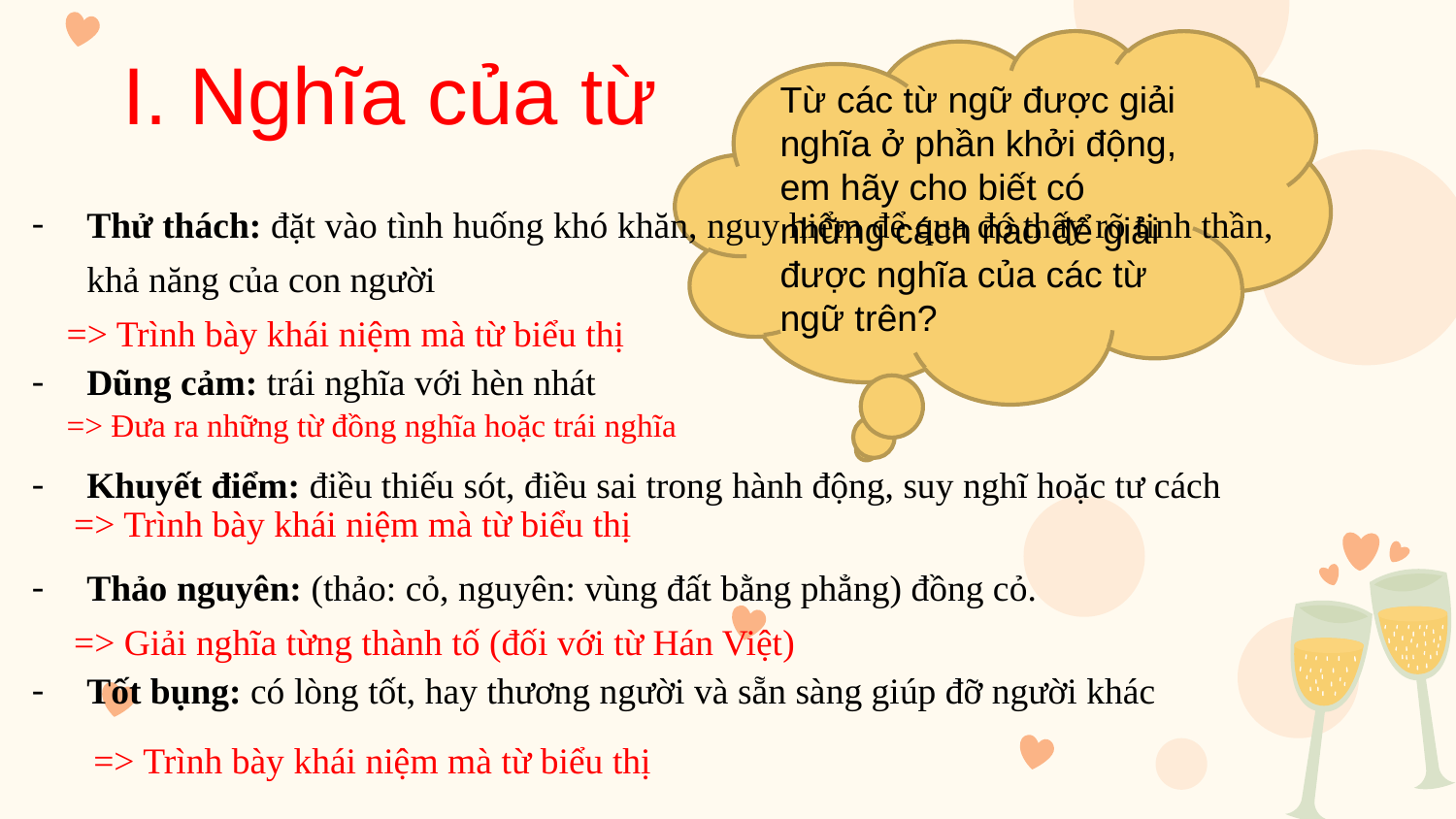

# I. Nghĩa của từ
Từ các từ ngữ được giải nghĩa ở phần khởi động, em hãy cho biết có những cách nào để giải được nghĩa của các từ ngữ trên?
Thử thách: đặt vào tình huống khó khăn, nguy hiểm để qua đó thấy rõ tinh thần, khả năng của con người

Dũng cảm: trái nghĩa với hèn nhát

Khuyết điểm: điều thiếu sót, điều sai trong hành động, suy nghĩ hoặc tư cách

Thảo nguyên: (thảo: cỏ, nguyên: vùng đất bằng phẳng) đồng cỏ.

Tốt bụng: có lòng tốt, hay thương người và sẵn sàng giúp đỡ người khác

=> Trình bày khái niệm mà từ biểu thị
=> Đưa ra những từ đồng nghĩa hoặc trái nghĩa
=> Trình bày khái niệm mà từ biểu thị

=> Giải nghĩa từng thành tố (đối với từ Hán Việt)

=> Trình bày khái niệm mà từ biểu thị